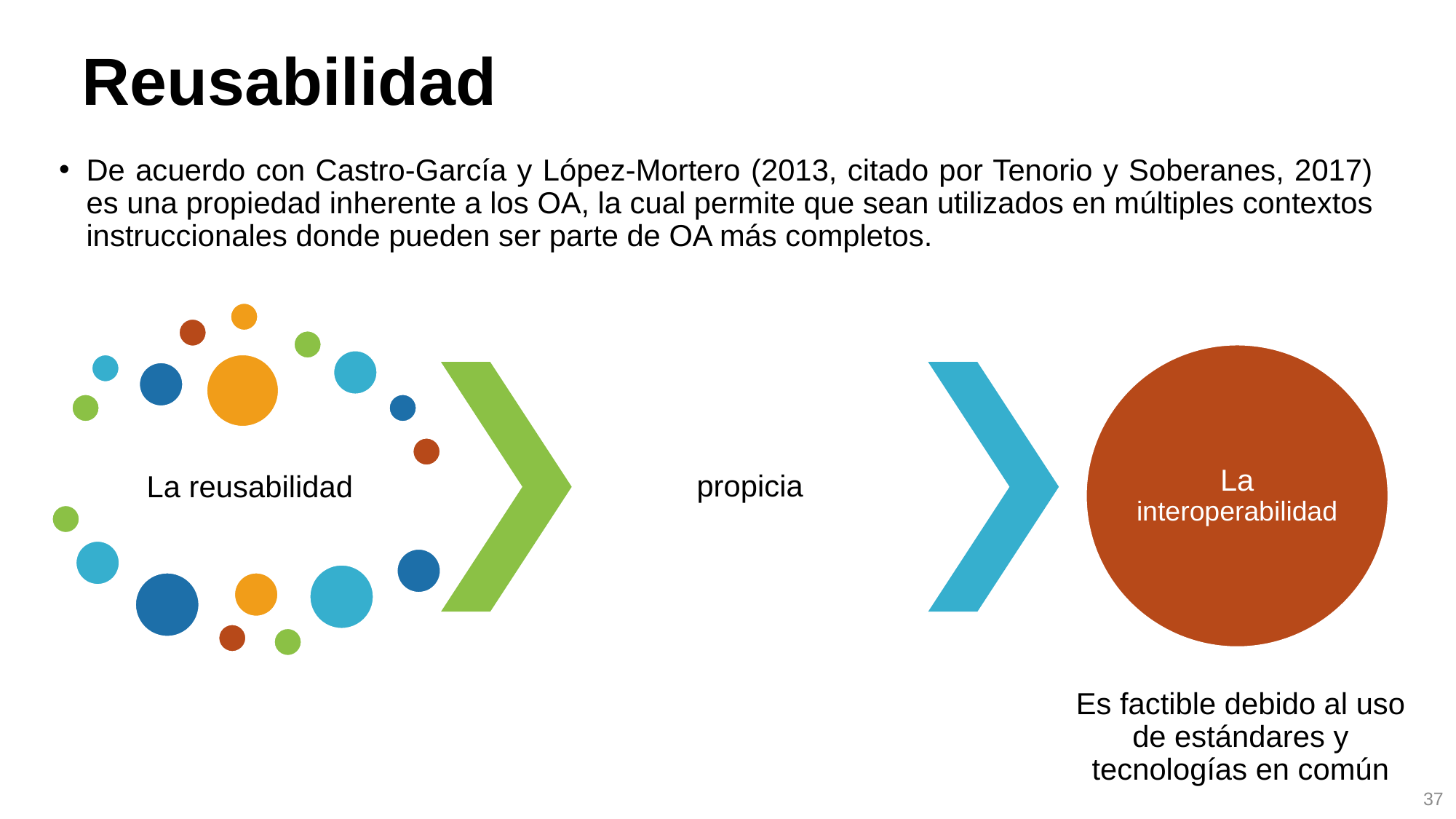

# Reusabilidad
De acuerdo con Castro-García y López-Mortero (2013, citado por Tenorio y Soberanes, 2017) es una propiedad inherente a los OA, la cual permite que sean utilizados en múltiples contextos instruccionales donde pueden ser parte de OA más completos.

La reusabilidad
propicia
La interoperabilidad
Es factible debido al uso de estándares y tecnologías en común
37